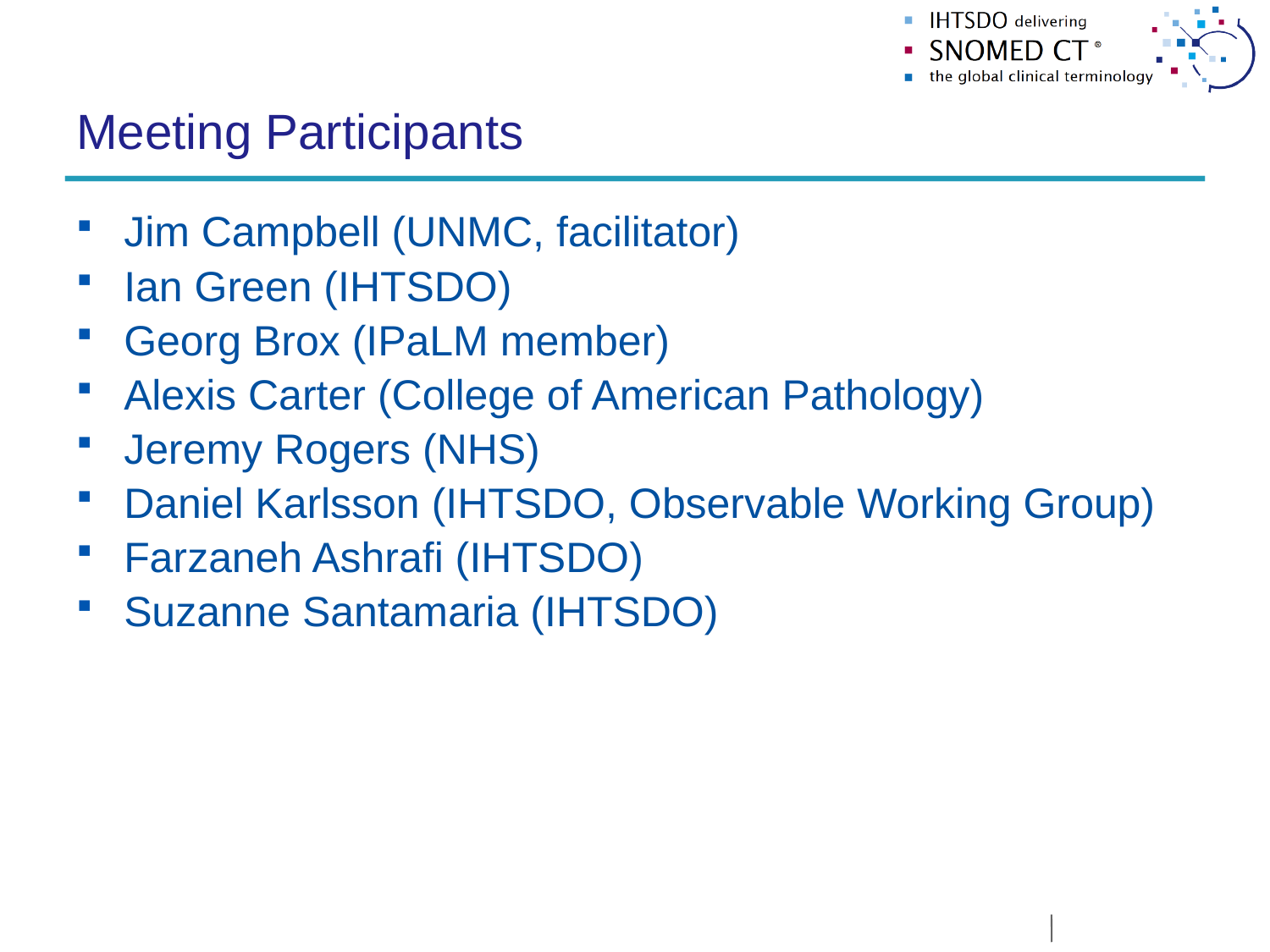

# Meeting Participants
Jim Campbell (UNMC, facilitator)
Ian Green (IHTSDO)
Georg Brox (IPaLM member)
Alexis Carter (College of American Pathology)
Jeremy Rogers (NHS)
Daniel Karlsson (IHTSDO, Observable Working Group)
Farzaneh Ashrafi (IHTSDO)
Suzanne Santamaria (IHTSDO)